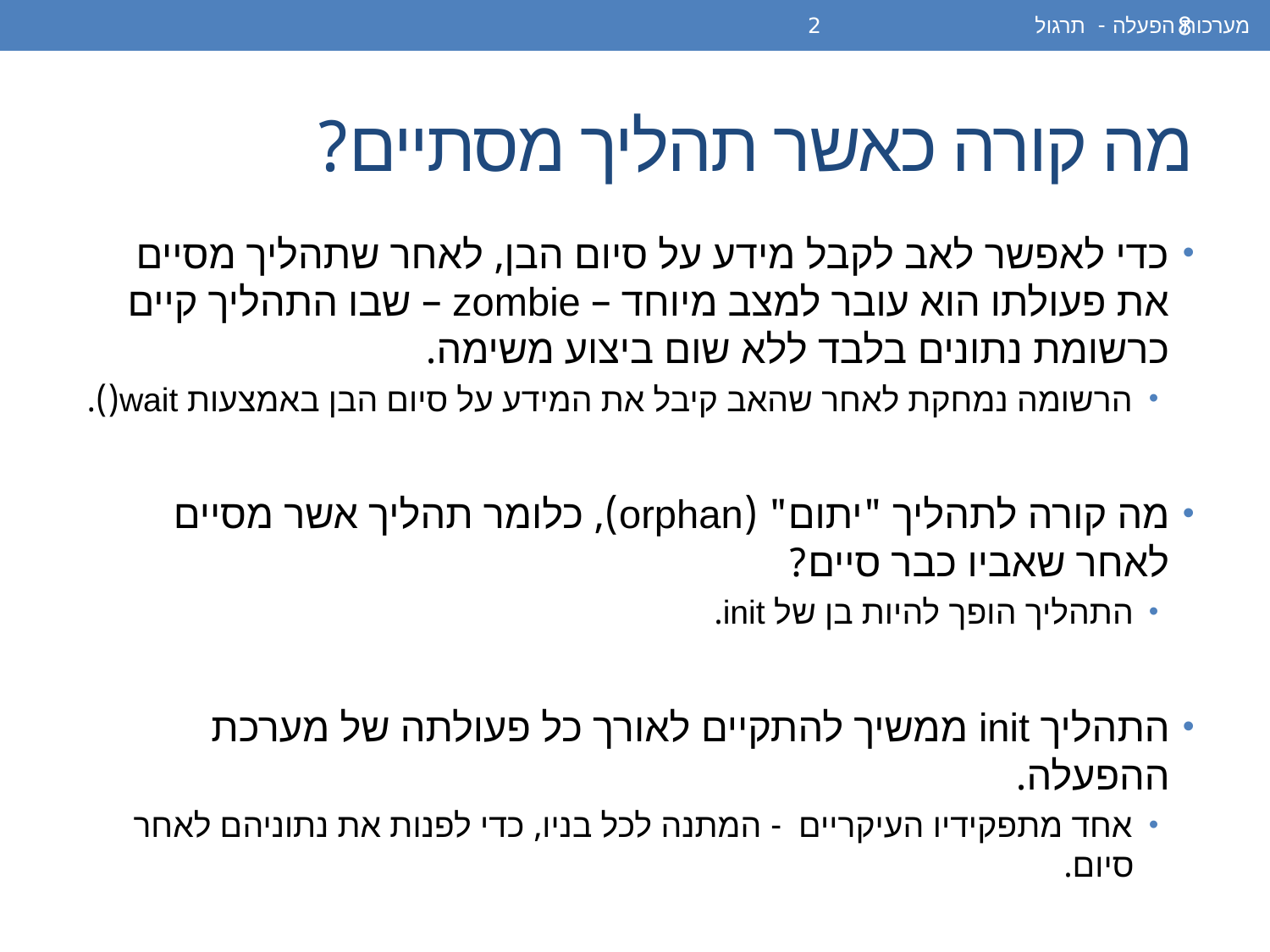

מערכות הפעלה - תרגול 2
8
# מה קורה כאשר תהליך מסתיים?
כדי לאפשר לאב לקבל מידע על סיום הבן, לאחר שתהליך מסיים את פעולתו הוא עובר למצב מיוחד – zombie – שבו התהליך קיים כרשומת נתונים בלבד ללא שום ביצוע משימה.
הרשומה נמחקת לאחר שהאב קיבל את המידע על סיום הבן באמצעות wait().

מה קורה לתהליך "יתום" (orphan), כלומר תהליך אשר מסיים לאחר שאביו כבר סיים?
התהליך הופך להיות בן של init.

התהליך init ממשיך להתקיים לאורך כל פעולתה של מערכת ההפעלה.
אחד מתפקידיו העיקריים  - המתנה לכל בניו, כדי לפנות את נתוניהם לאחר סיום.